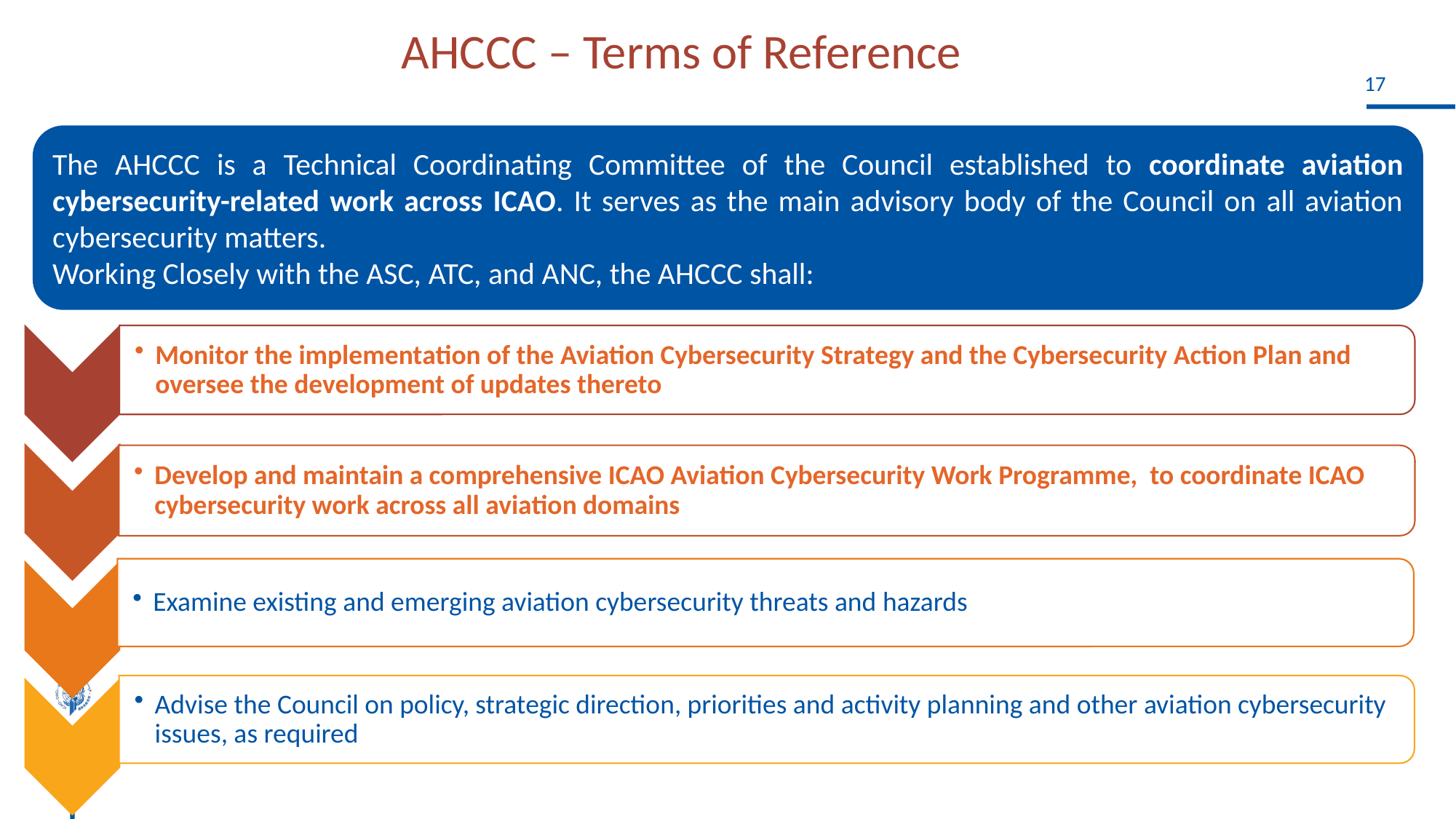

AHCCC – Terms of Reference
The AHCCC is a Technical Coordinating Committee of the Council established to coordinate aviation cybersecurity-related work across ICAO. It serves as the main advisory body of the Council on all aviation cybersecurity matters.
Working Closely with the ASC, ATC, and ANC, the AHCCC shall:

Monitor the implementation of the Aviation Cybersecurity Strategy and the Cybersecurity Action Plan and oversee the development of updates thereto

Develop and maintain a comprehensive ICAO Aviation Cybersecurity Work Programme,  to coordinate ICAO cybersecurity work across all aviation domains

Examine existing and emerging aviation cybersecurity threats and hazards

Advise the Council on policy, strategic direction, priorities and activity planning and other aviation cybersecurity issues, as required